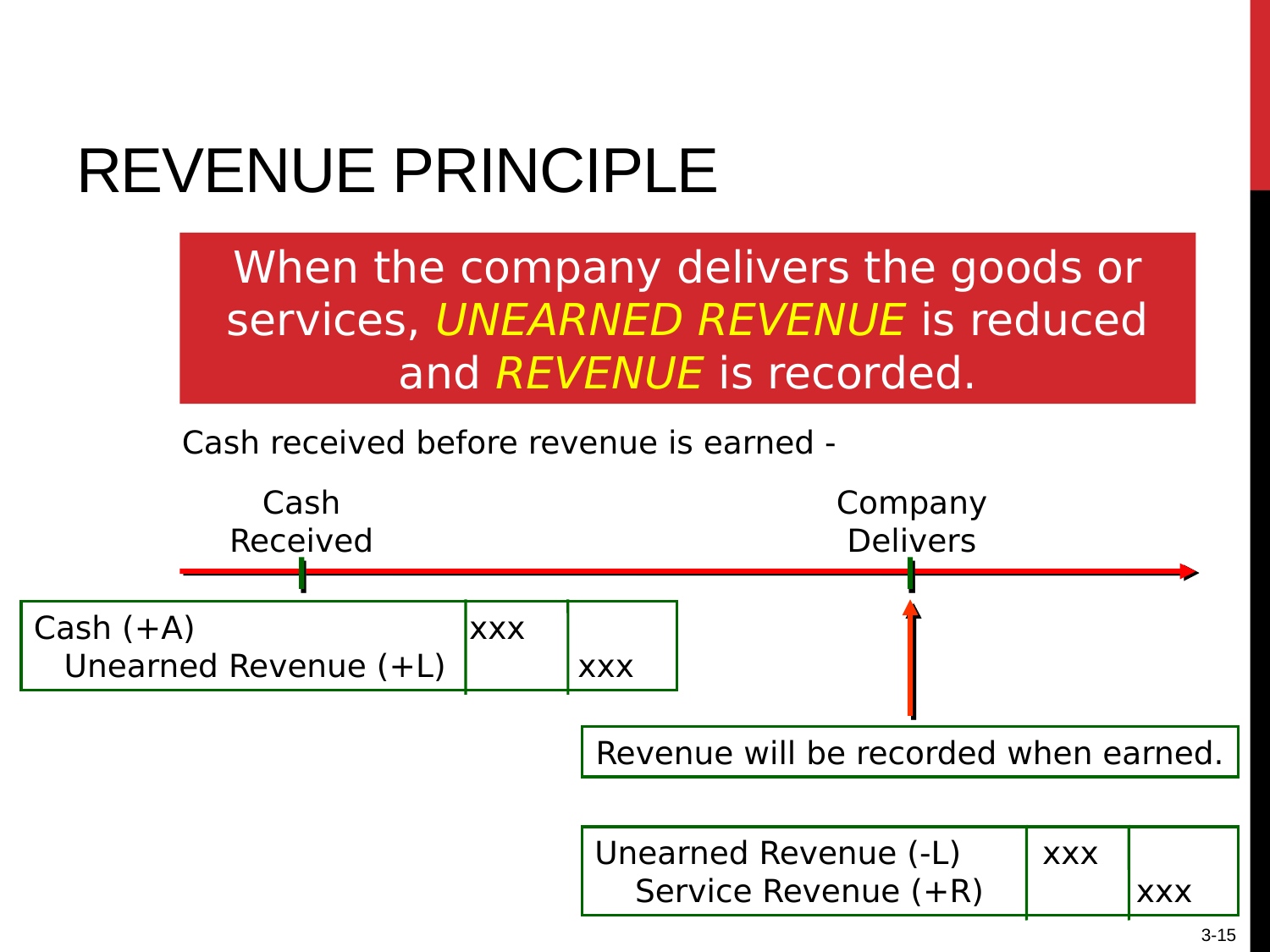

# Revenue Principle
When the company delivers the goods or services, UNEARNED REVENUE is reduced and REVENUE is recorded.
Cash received before revenue is earned -
Cash
Received
Company Delivers

Cash (+A)                           xxx
   Unearned Revenue (+L)             xxx

Revenue will be recorded when earned.

Unearned Revenue (-L)        xxx
    Service Revenue (+R)               xxx
3-15